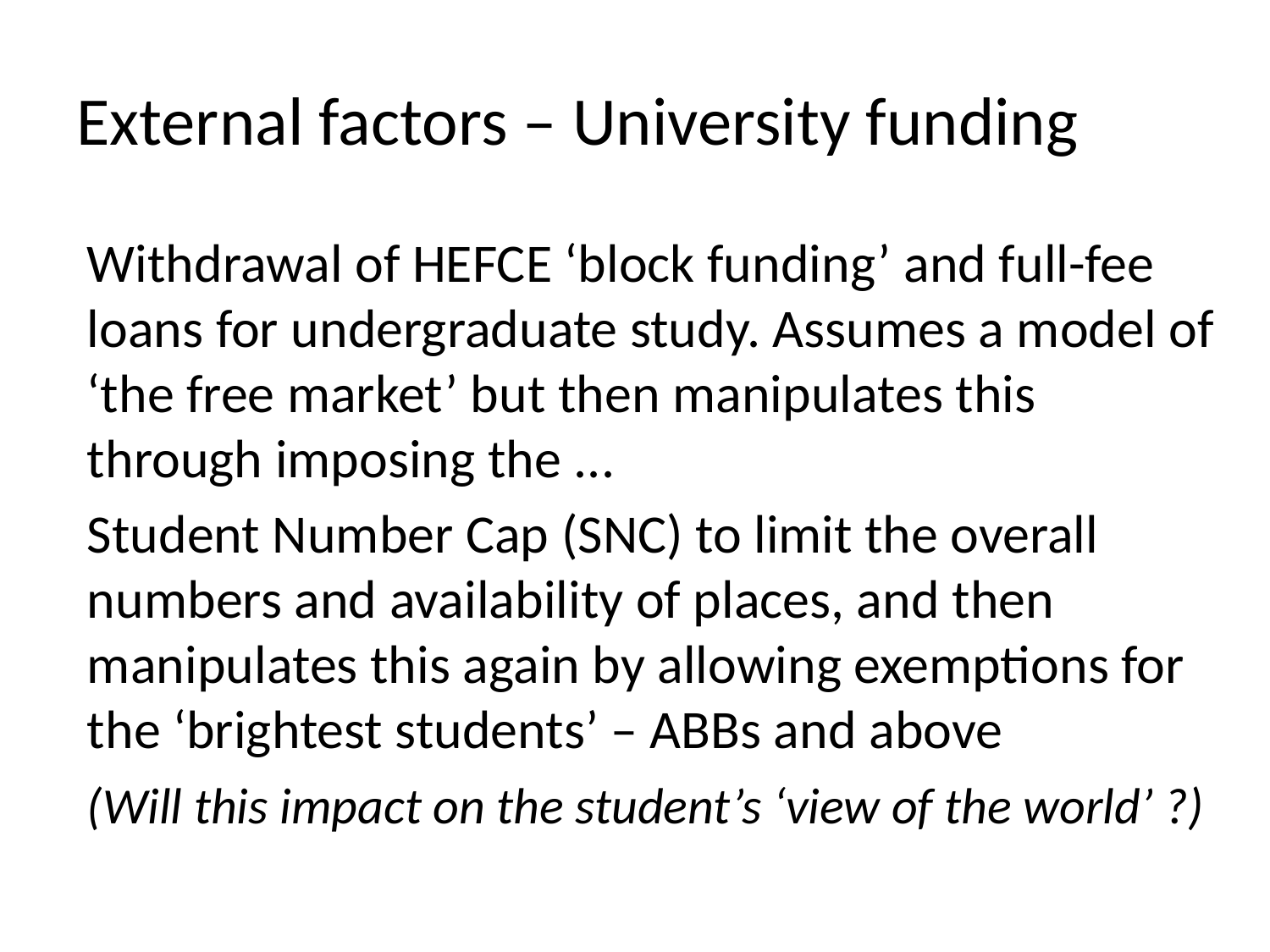

# External factors – University funding
	Withdrawal of HEFCE ‘block funding’ and full-fee loans for undergraduate study. Assumes a model of ‘the free market’ but then manipulates this through imposing the ...
	Student Number Cap (SNC) to limit the overall numbers and availability of places, and then manipulates this again by allowing exemptions for the ‘brightest students’ – ABBs and above
	(Will this impact on the student’s ‘view of the world’ ?)